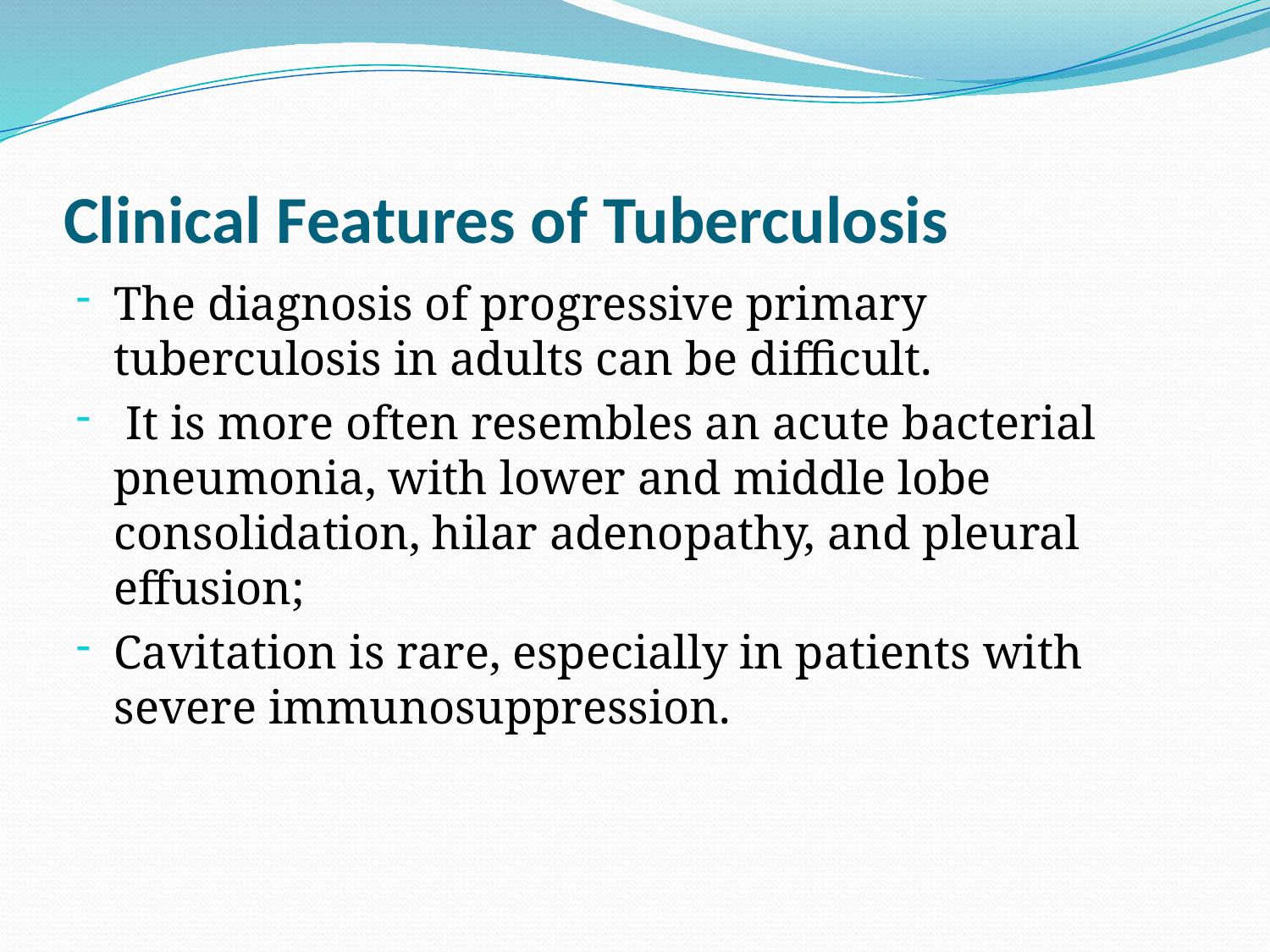

# Clinical Features of Tuberculosis
The diagnosis of progressive primary tuberculosis in adults can be difficult.
 It is more often resembles an acute bacterial pneumonia, with lower and middle lobe consolidation, hilar adenopathy, and pleural effusion;
Cavitation is rare, especially in patients with severe immunosuppression.